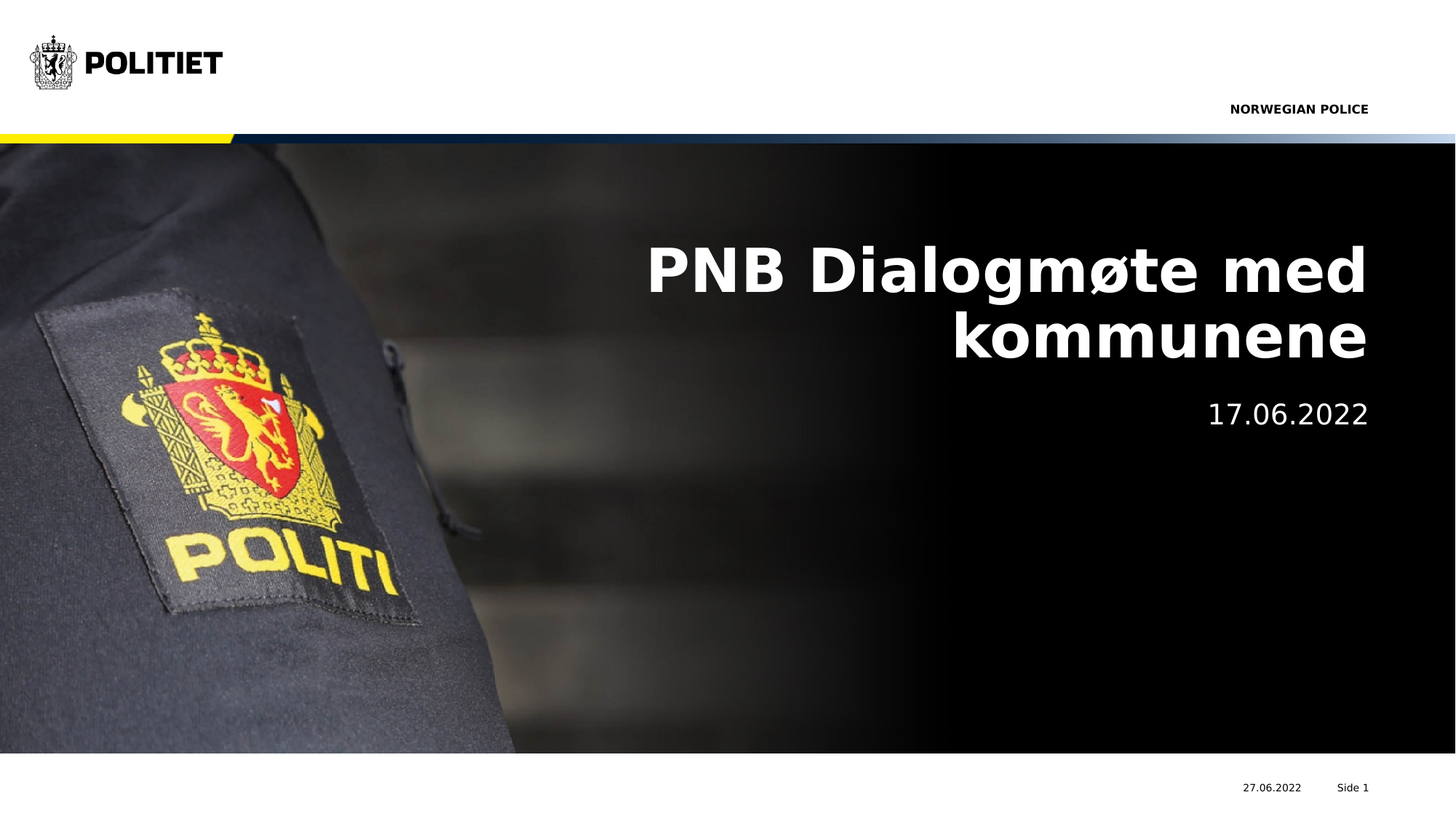

# PNB Dialogmøte med kommunene
17.06.2022
Side 1
27.06.2022